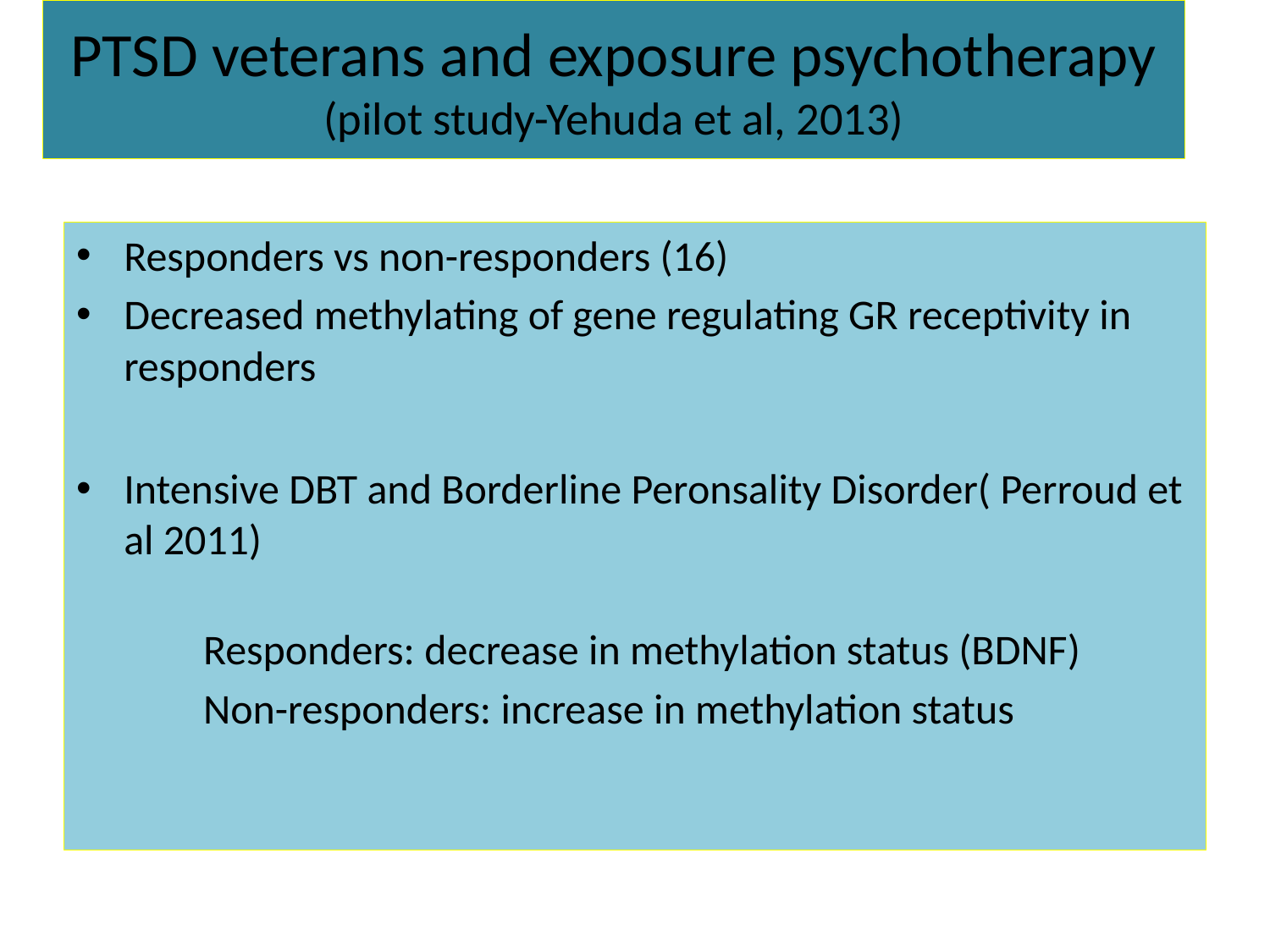

# PTSD veterans and exposure psychotherapy (pilot study-Yehuda et al, 2013)
Responders vs non-responders (16)
Decreased methylating of gene regulating GR receptivity in responders

Intensive DBT and Borderline Peronsality Disorder( Perroud et al 2011)
Responders: decrease in methylation status (BDNF)
Non-responders: increase in methylation status